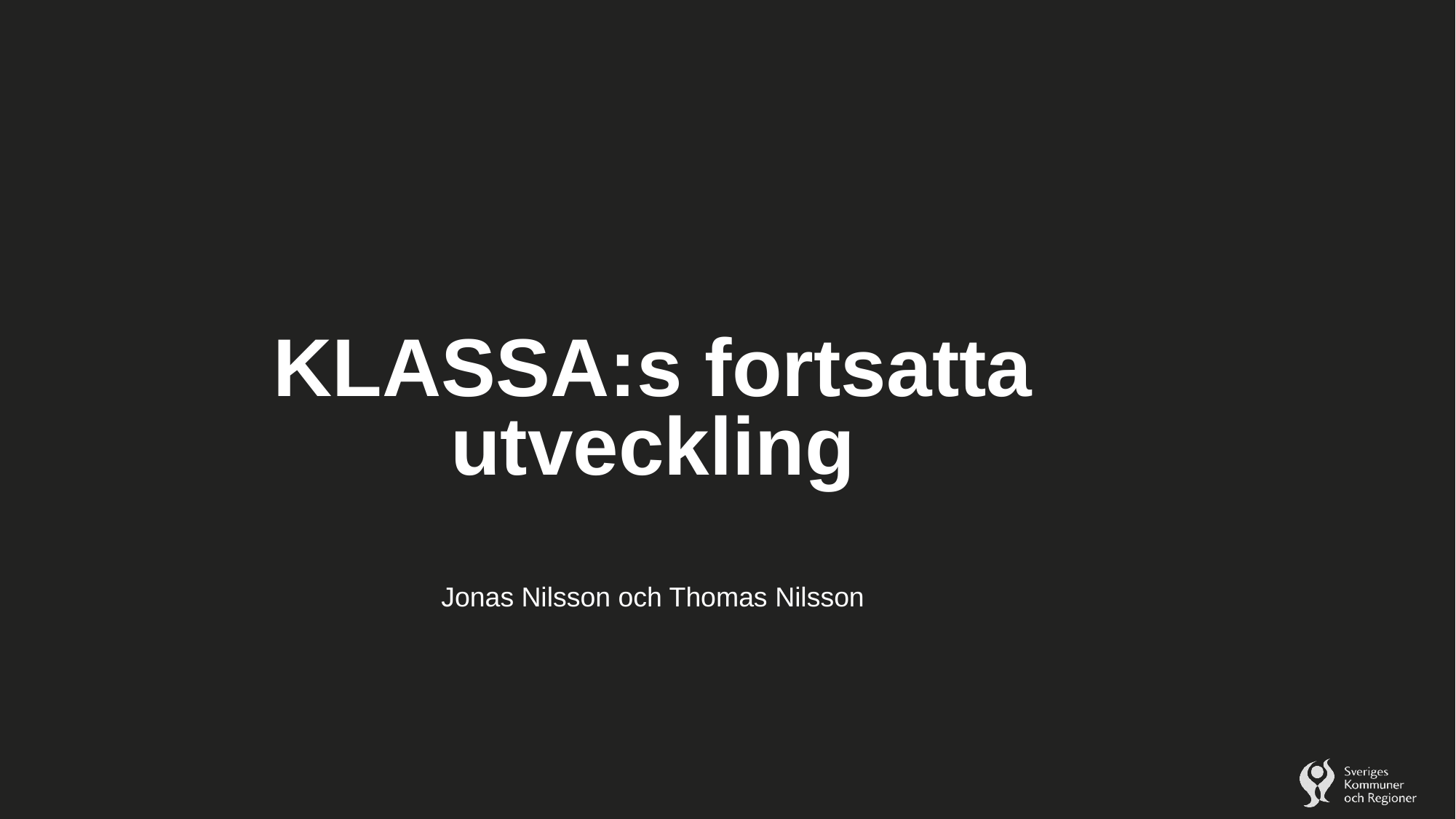

# KLASSA:s fortsatta utveckling
Jonas Nilsson och Thomas Nilsson